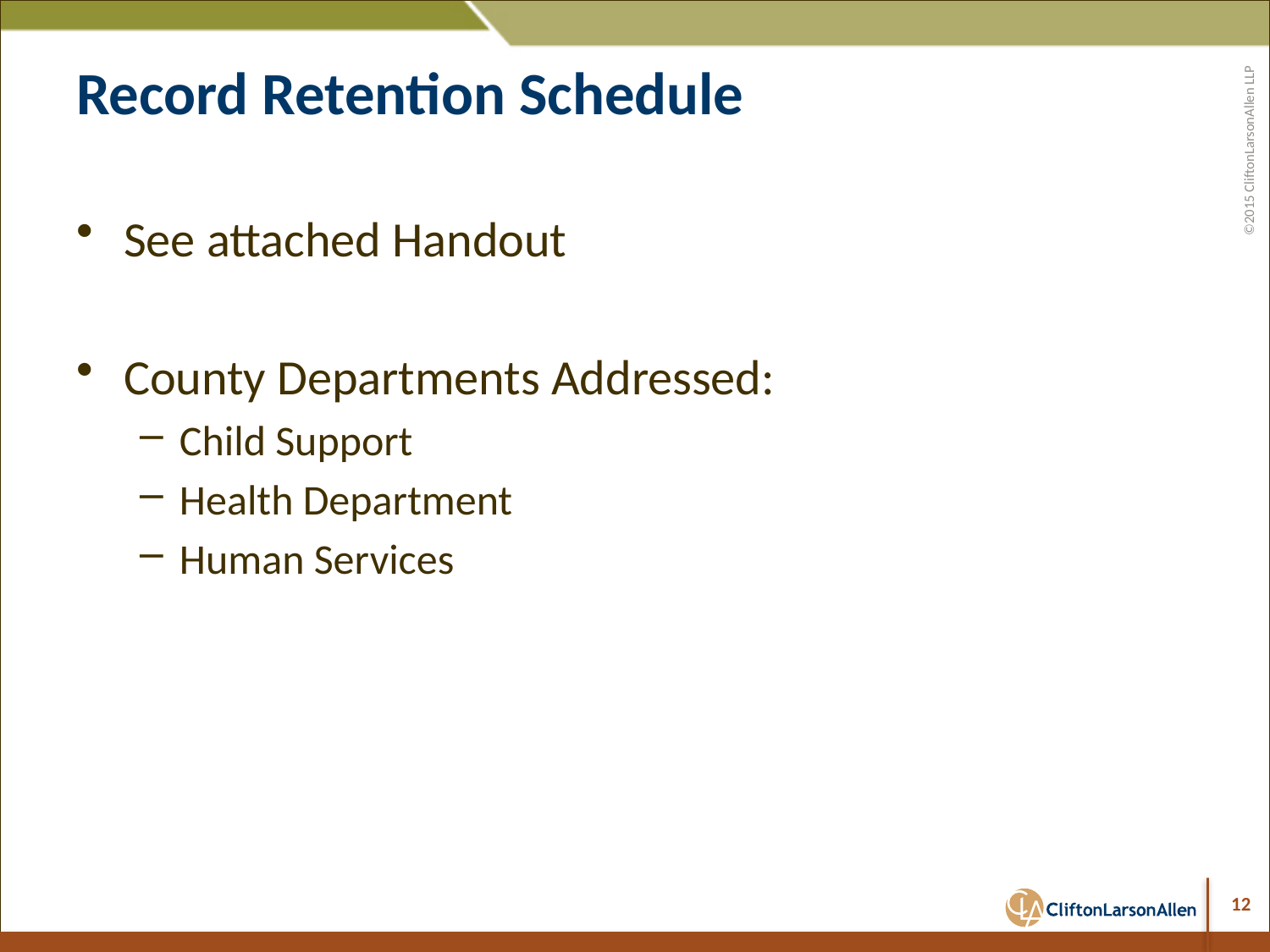

# Record Retention Schedule
See attached Handout

County Departments Addressed:
Child Support
Health Department
Human Services

12